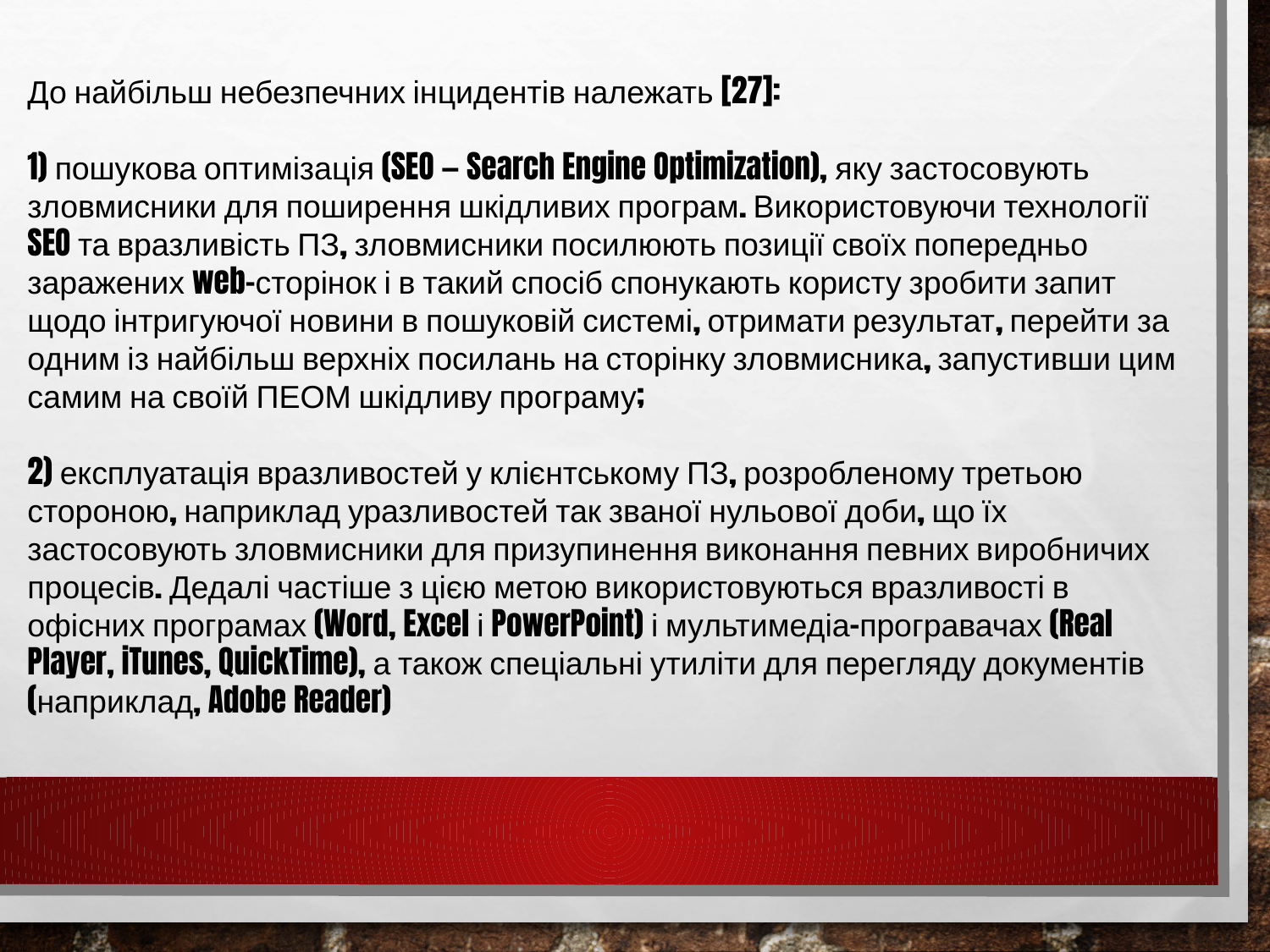

До найбільш небезпечних інцидентів належать [27]:

1) пошукова оптимізація (SEO — Search Engine Optimization), яку застосовують зловмисники для поширення шкідливих програм. Використовуючи технології SEO та вразливість ПЗ, зловмисники посилюють позиції своїх попередньо заражених web-сторінок і в такий спосіб спонукають користу зробити запит щодо інтригуючої новини в пошуковій системі, отримати результат, перейти за одним із найбільш верхніх посилань на сторінку зловмисника, запустивши цим самим на своїй ПЕОМ шкідливу програму;

2) експлуатація вразливостей у клієнтському ПЗ, розробленому третьою стороною, наприклад уразливостей так званої нульової доби, що їх застосовують зловмисники для призупинення виконання певних виробничих процесів. Дедалі частіше з цією метою використовуються вразливості в офісних програмах (Word, Excel і PowerPoint) і мультимедіа-програвачах (Real Player, iTunes, QuickTime), а також спеціальні утиліти для перегляду документів (наприклад, Adobe Reader)